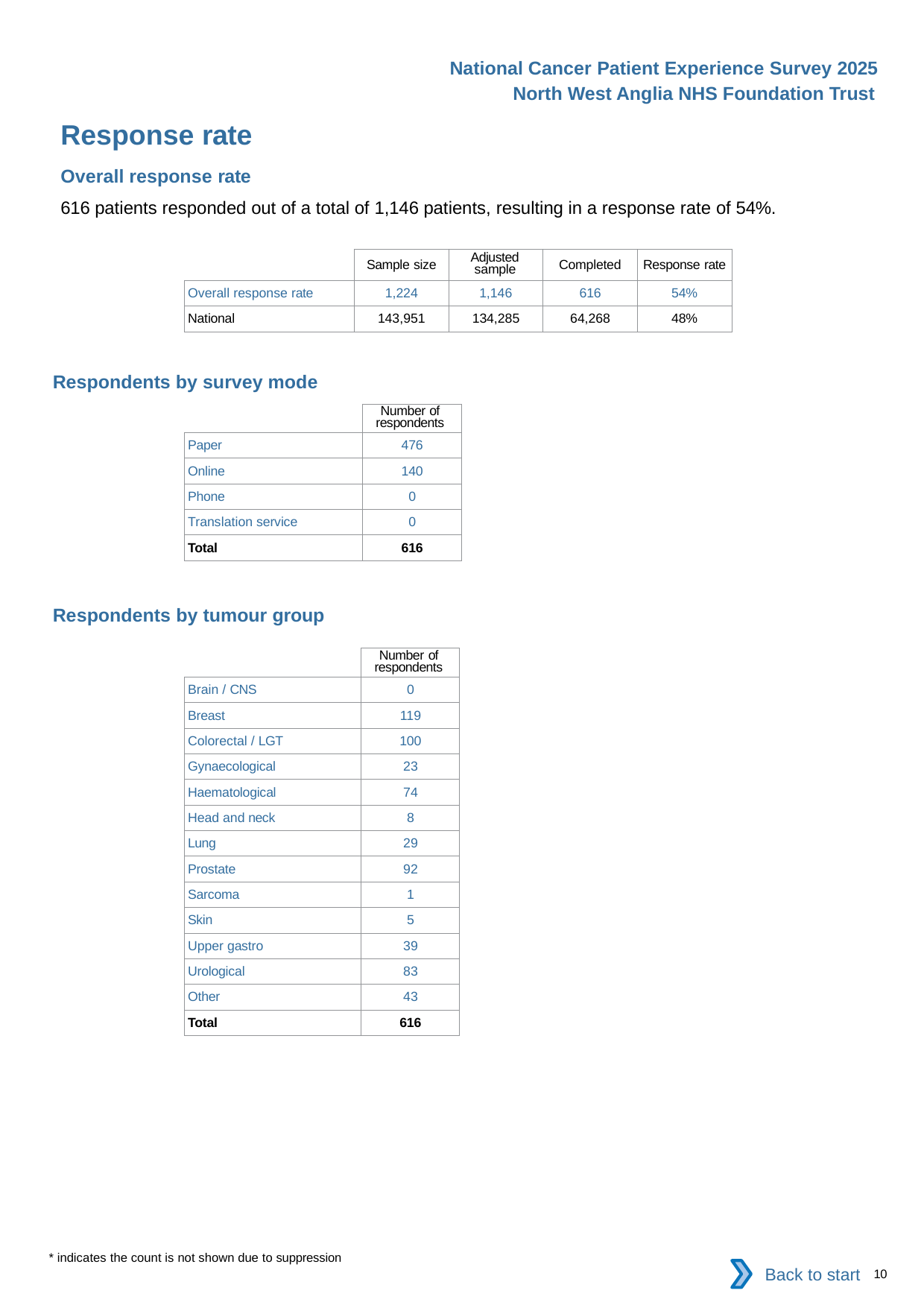

National Cancer Patient Experience Survey 2025
North West Anglia NHS Foundation Trust
Response rate
Overall response rate
616 patients responded out of a total of 1,146 patients, resulting in a response rate of 54%.
|  | Sample size | Adjusted sample | Completed | Response rate |
| --- | --- | --- | --- | --- |
| Overall response rate | 1,224 | 1,146 | 616 | 54% |
| National | 143,951 | 134,285 | 64,268 | 48% |
Respondents by survey mode
|  | Number of respondents |
| --- | --- |
| Paper | 476 |
| Online | 140 |
| Phone | 0 |
| Translation service | 0 |
| Total | 616 |
Respondents by tumour group
|  | Number of respondents |
| --- | --- |
| Brain / CNS | 0 |
| Breast | 119 |
| Colorectal / LGT | 100 |
| Gynaecological | 23 |
| Haematological | 74 |
| Head and neck | 8 |
| Lung | 29 |
| Prostate | 92 |
| Sarcoma | 1 |
| Skin | 5 |
| Upper gastro | 39 |
| Urological | 83 |
| Other | 43 |
| Total | 616 |
* indicates the count is not shown due to suppression
Back to start

10